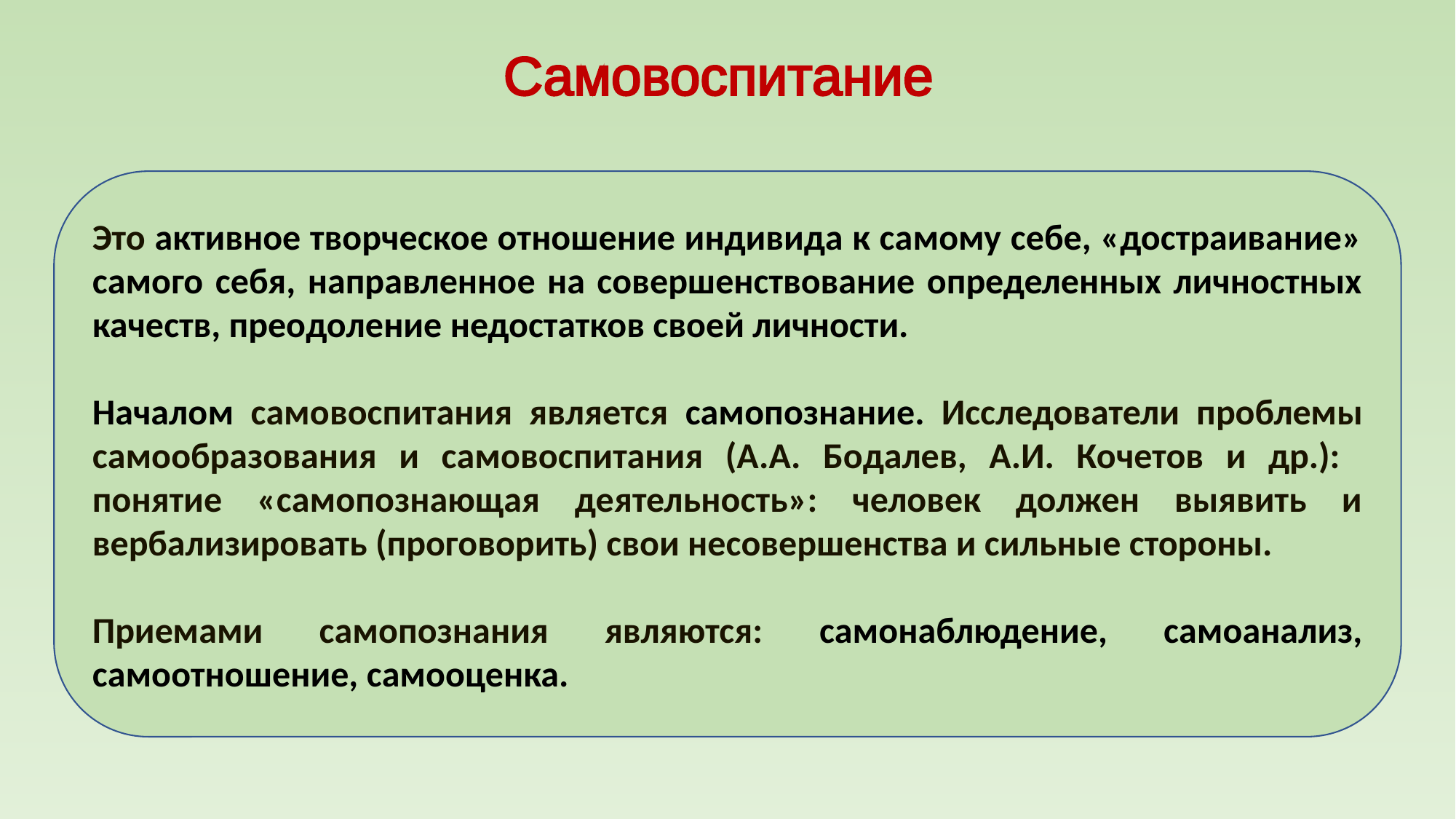

# Самовоспитание
Это активное творческое отношение индивида к самому себе, «достраивание» самого себя, направленное на совершенствование определенных личностных качеств, преодоление недостатков своей личности.

Началом самовоспитания является самопознание. Исследователи проблемы самообразования и самовоспитания (А.А. Бодалев, А.И. Кочетов и др.):  понятие «самопознающая деятельность»: человек должен выявить и вербализировать (проговорить) свои несовершенства и сильные стороны.

Приемами самопознания являются: самонаблюдение, самоанализ, самоотношение, самооценка.